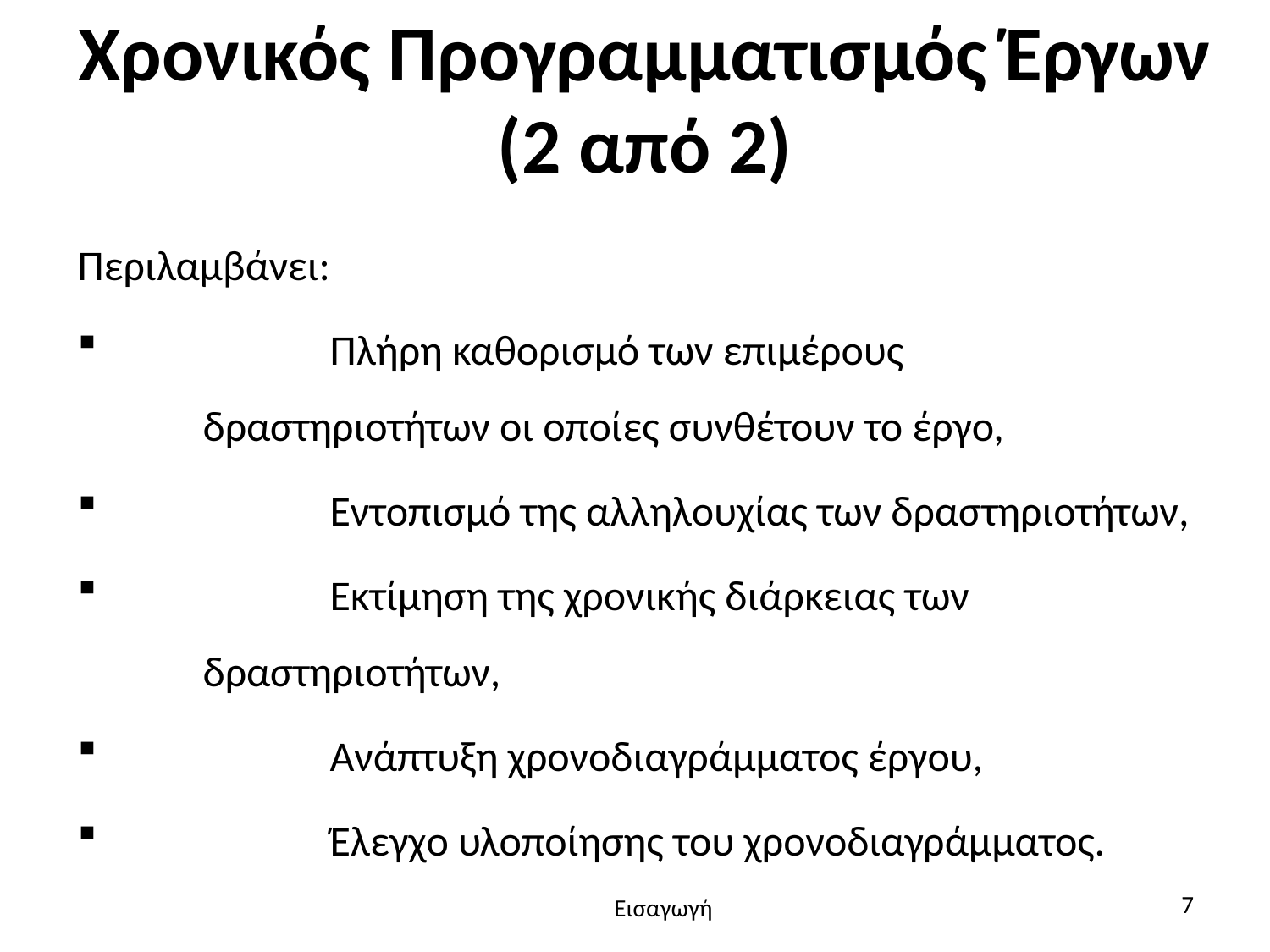

# Χρονικός Προγραμματισμός Έργων (2 από 2)
Περιλαμβάνει:
	Πλήρη καθορισμό των επιμέρους δραστηριοτήτων οι οποίες συνθέτουν το έργο,
	Εντοπισμό της αλληλουχίας των δραστηριοτήτων,
	Εκτίμηση της χρονικής διάρκειας των δραστηριοτήτων,
	Ανάπτυξη χρονοδιαγράμματος έργου,
	Έλεγχο υλοποίησης του χρονοδιαγράμματος.
7
Εισαγωγή